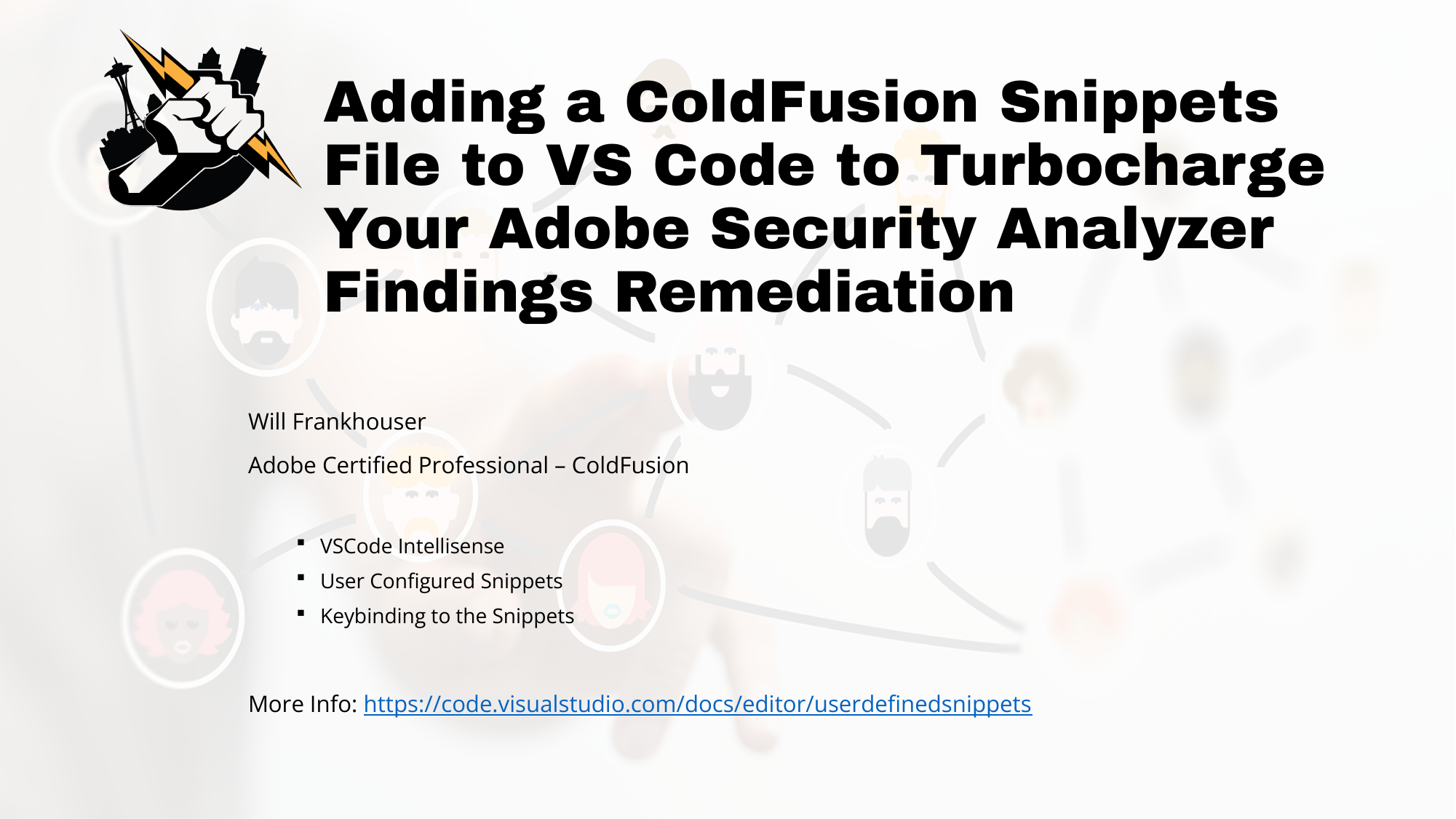

# Adding a ColdFusion Snippets File to VS Code to Turbocharge Your Adobe Security Analyzer Findings Remediation
Will Frankhouser
Adobe Certified Professional – ColdFusion

VSCode Intellisense
User Configured Snippets
Keybinding to the Snippets

More Info: https://code.visualstudio.com/docs/editor/userdefinedsnippets